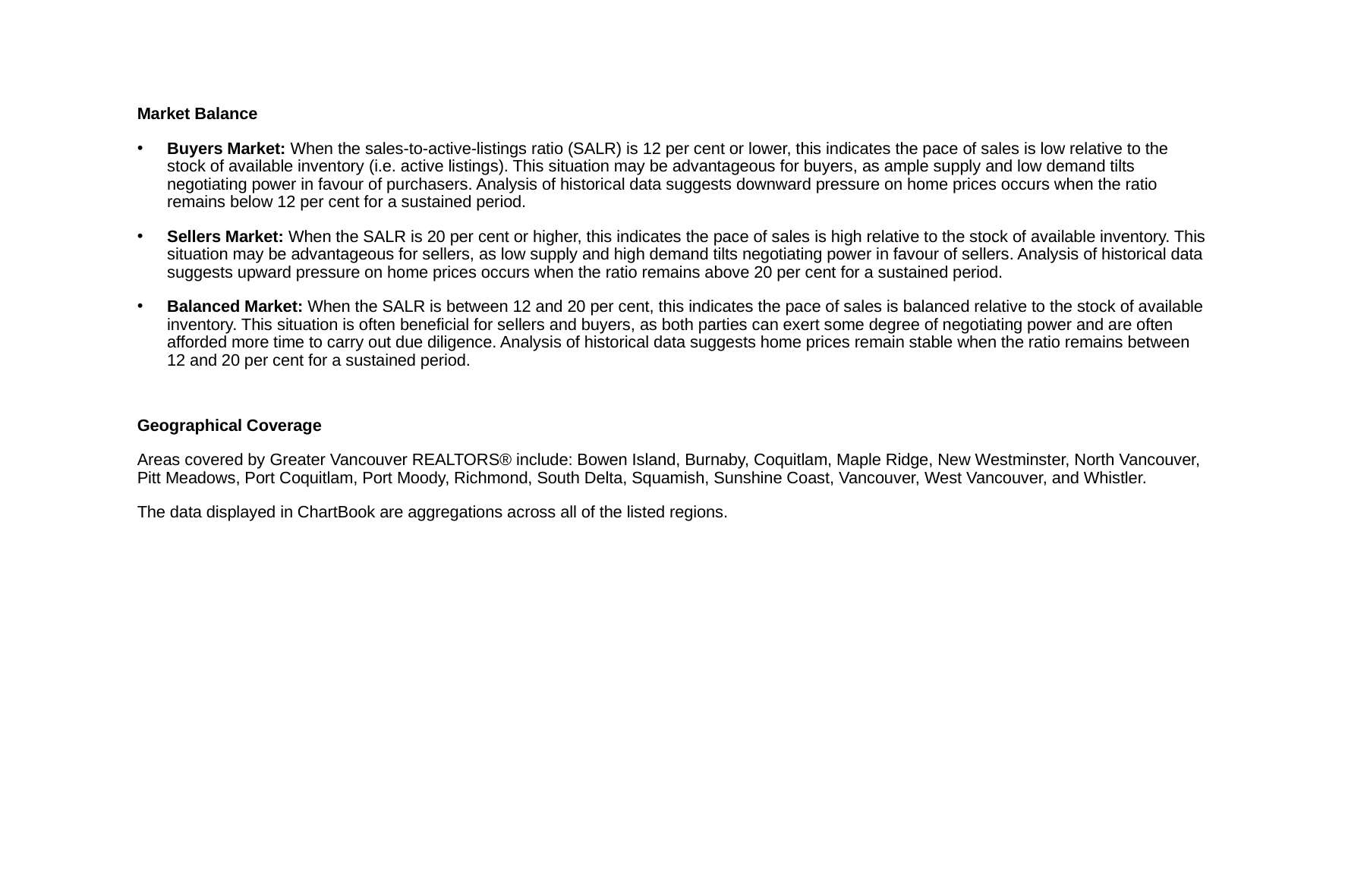

Market Balance
Buyers Market: When the sales-to-active-listings ratio (SALR) is 12 per cent or lower, this indicates the pace of sales is low relative to the stock of available inventory (i.e. active listings). This situation may be advantageous for buyers, as ample supply and low demand tilts negotiating power in favour of purchasers. Analysis of historical data suggests downward pressure on home prices occurs when the ratio remains below 12 per cent for a sustained period.
Sellers Market: When the SALR is 20 per cent or higher, this indicates the pace of sales is high relative to the stock of available inventory. This situation may be advantageous for sellers, as low supply and high demand tilts negotiating power in favour of sellers. Analysis of historical data suggests upward pressure on home prices occurs when the ratio remains above 20 per cent for a sustained period.
Balanced Market: When the SALR is between 12 and 20 per cent, this indicates the pace of sales is balanced relative to the stock of available inventory. This situation is often beneficial for sellers and buyers, as both parties can exert some degree of negotiating power and are often afforded more time to carry out due diligence. Analysis of historical data suggests home prices remain stable when the ratio remains between 12 and 20 per cent for a sustained period.
Geographical Coverage
Areas covered by Greater Vancouver REALTORS® include: Bowen Island, Burnaby, Coquitlam, Maple Ridge, New Westminster, North Vancouver, Pitt Meadows, Port Coquitlam, Port Moody, Richmond, South Delta, Squamish, Sunshine Coast, Vancouver, West Vancouver, and Whistler.
The data displayed in ChartBook are aggregations across all of the listed regions.